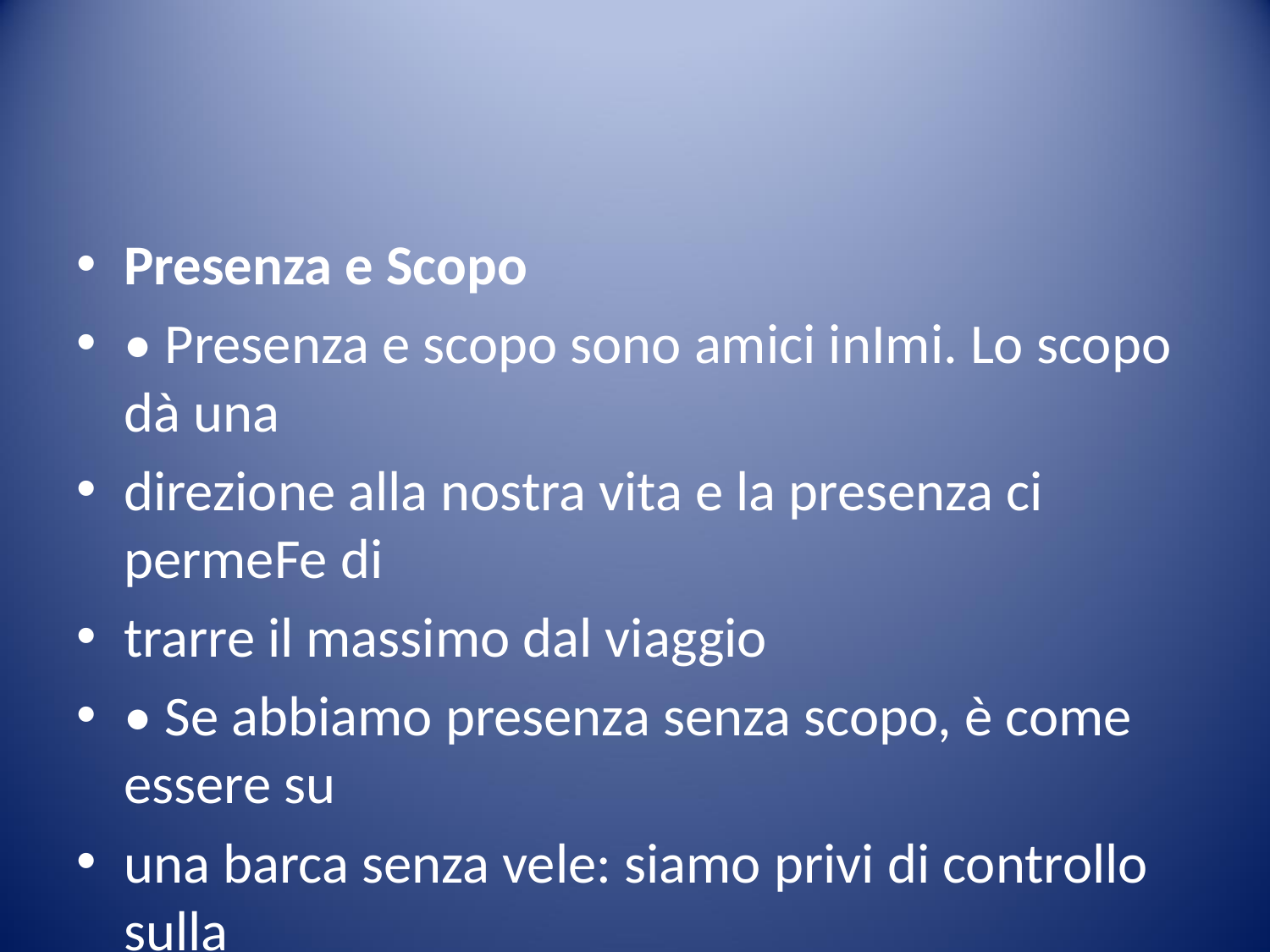

#
Presenza e Scopo
• Presenza e scopo sono amici inImi. Lo scopo dà una
direzione alla nostra vita e la presenza ci permeFe di
trarre il massimo dal viaggio
• Se abbiamo presenza senza scopo, è come essere su
una barca senza vele: siamo privi di controllo sulla
roFa.
27